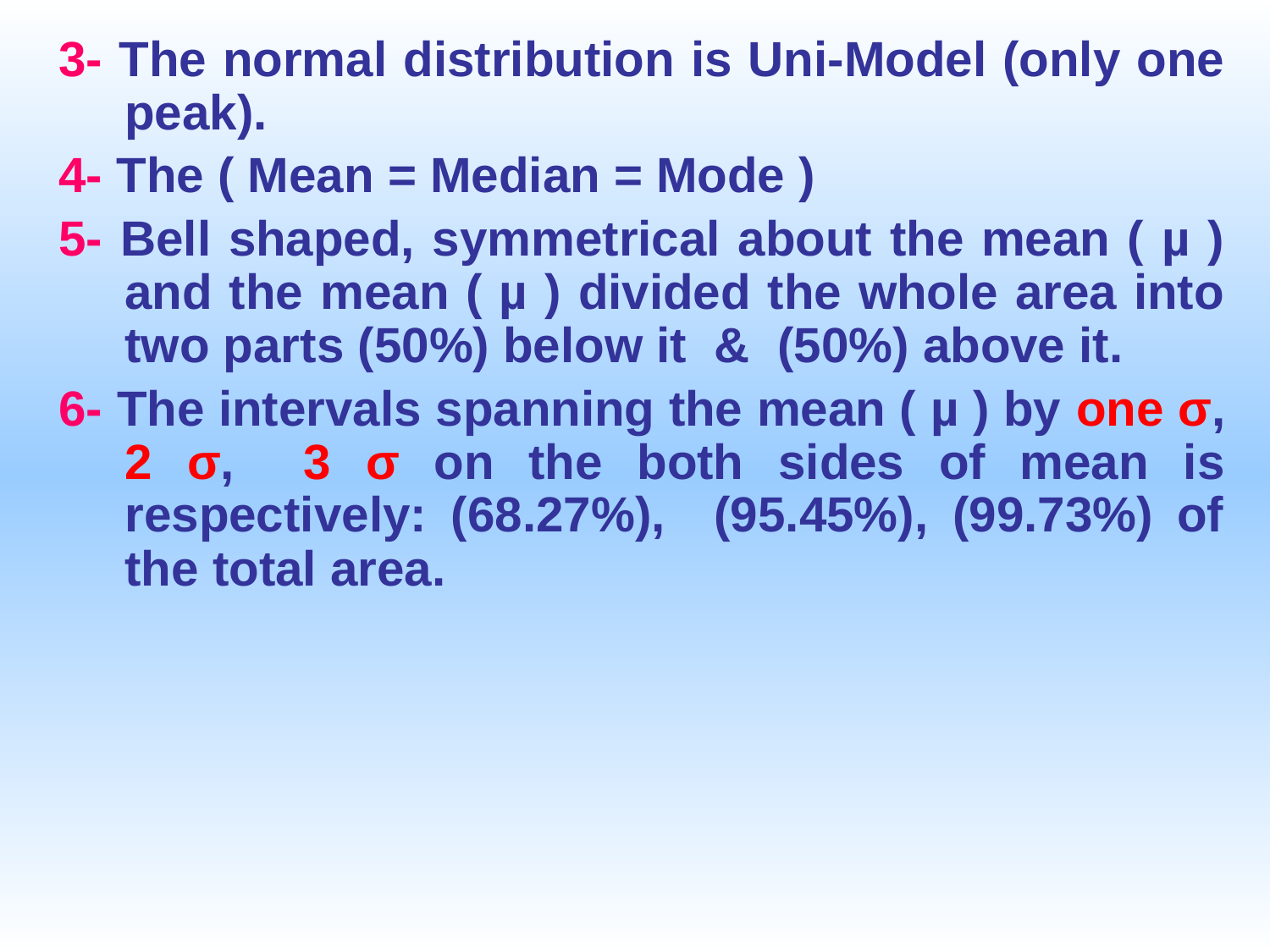

3- The normal distribution is Uni-Model (only one peak).
4- The ( Mean = Median = Mode )
5- Bell shaped, symmetrical about the mean ( µ ) and the mean ( µ ) divided the whole area into two parts (50%) below it  &  (50%) above it.
6- The intervals spanning the mean ( µ ) by one σ, 2 σ,  3 σ on the both sides of mean is respectively: (68.27%),  (95.45%), (99.73%) of the total area.